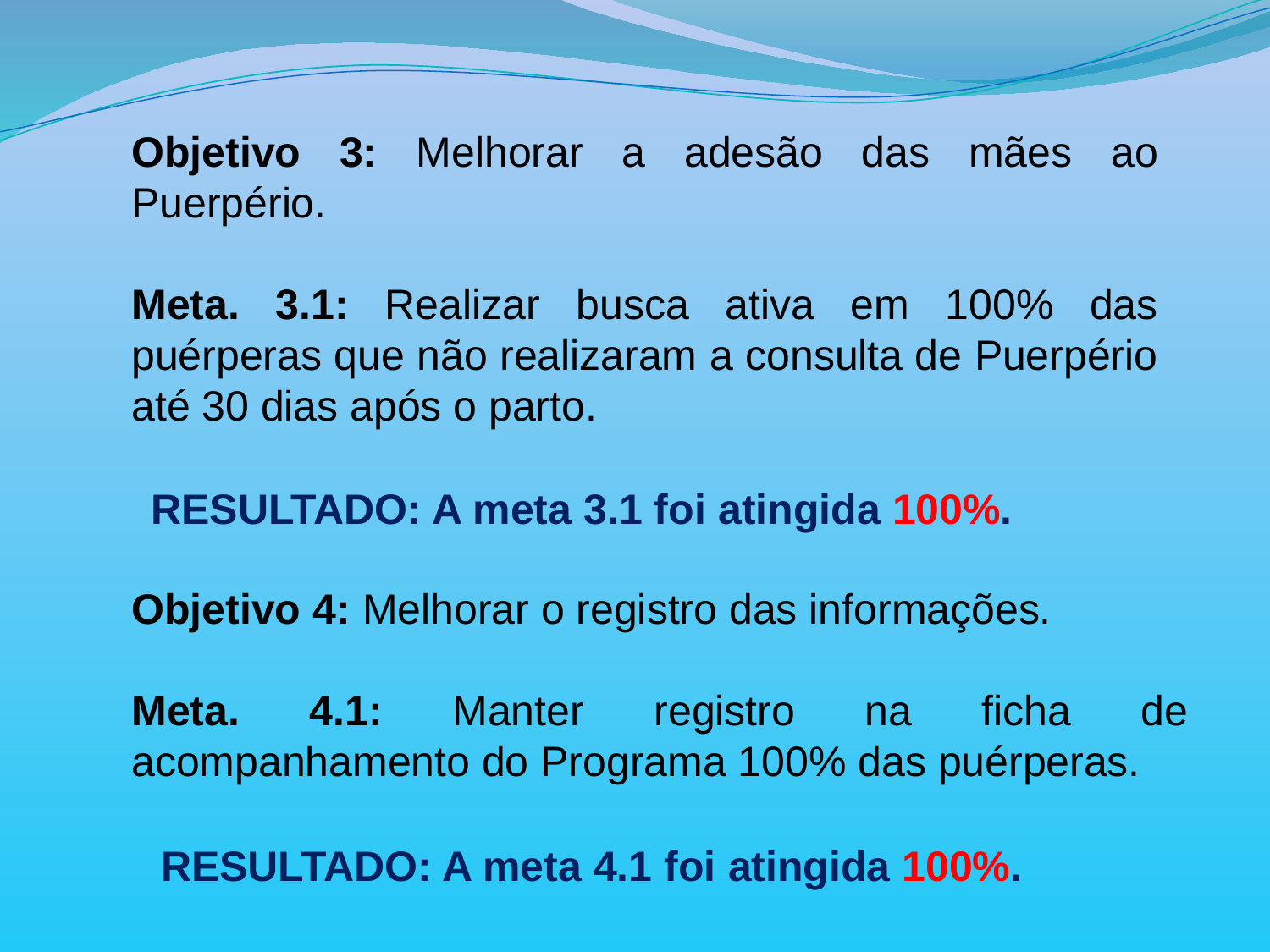

Objetivo 3: Melhorar a adesão das mães ao Puerpério.

Meta. 3.1: Realizar busca ativa em 100% das puérperas que não realizaram a consulta de Puerpério até 30 dias após o parto.
RESULTADO: A meta 3.1 foi atingida 100%.
Objetivo 4: Melhorar o registro das informações.

Meta. 4.1: Manter registro na ficha de acompanhamento do Programa 100% das puérperas.
RESULTADO: A meta 4.1 foi atingida 100%.